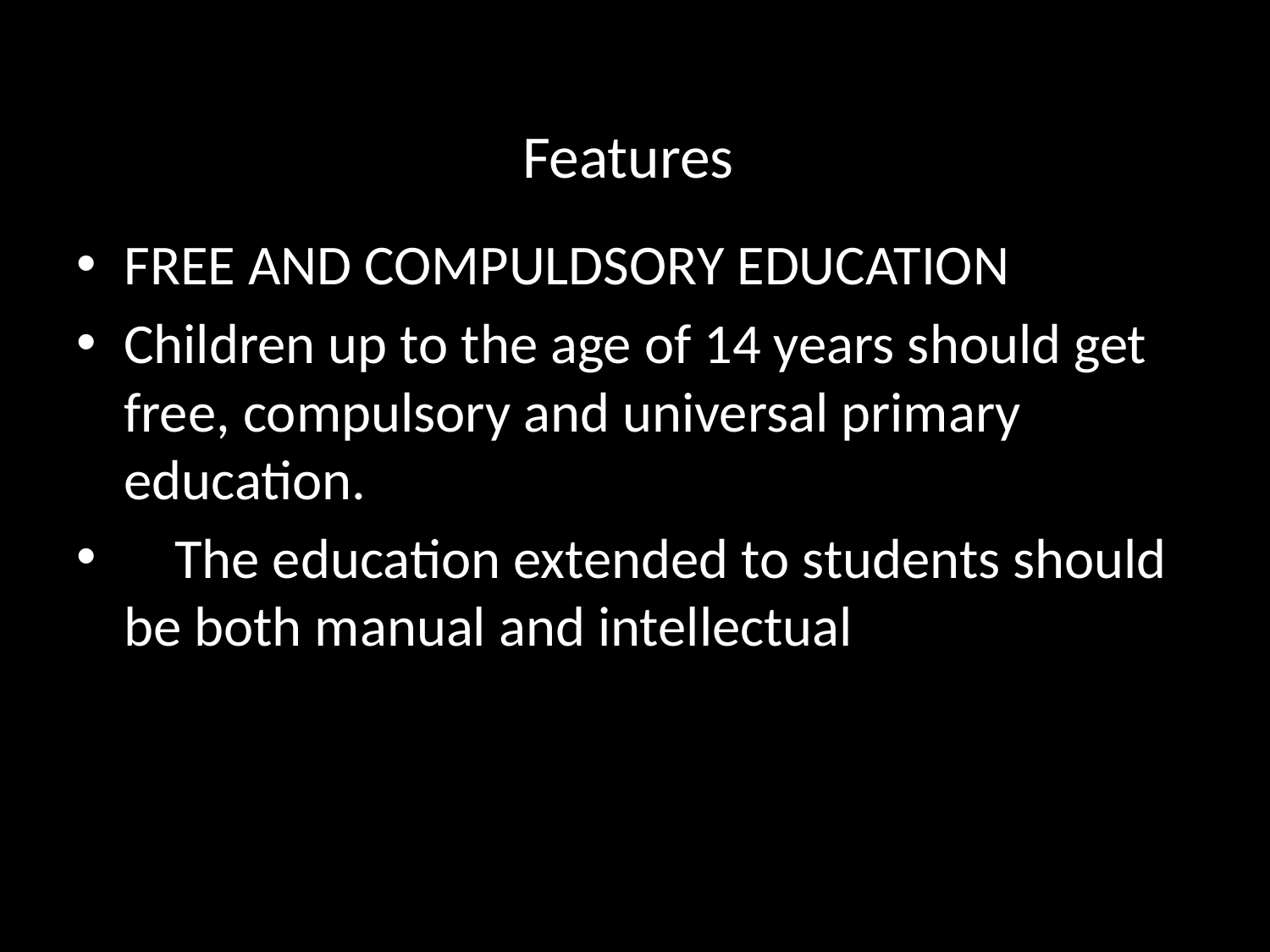

# Features
FREE AND COMPULDSORY EDUCATION
Children up to the age of 14 years should get free, compulsory and universal primary education.
    The education extended to students should be both manual and intellectual